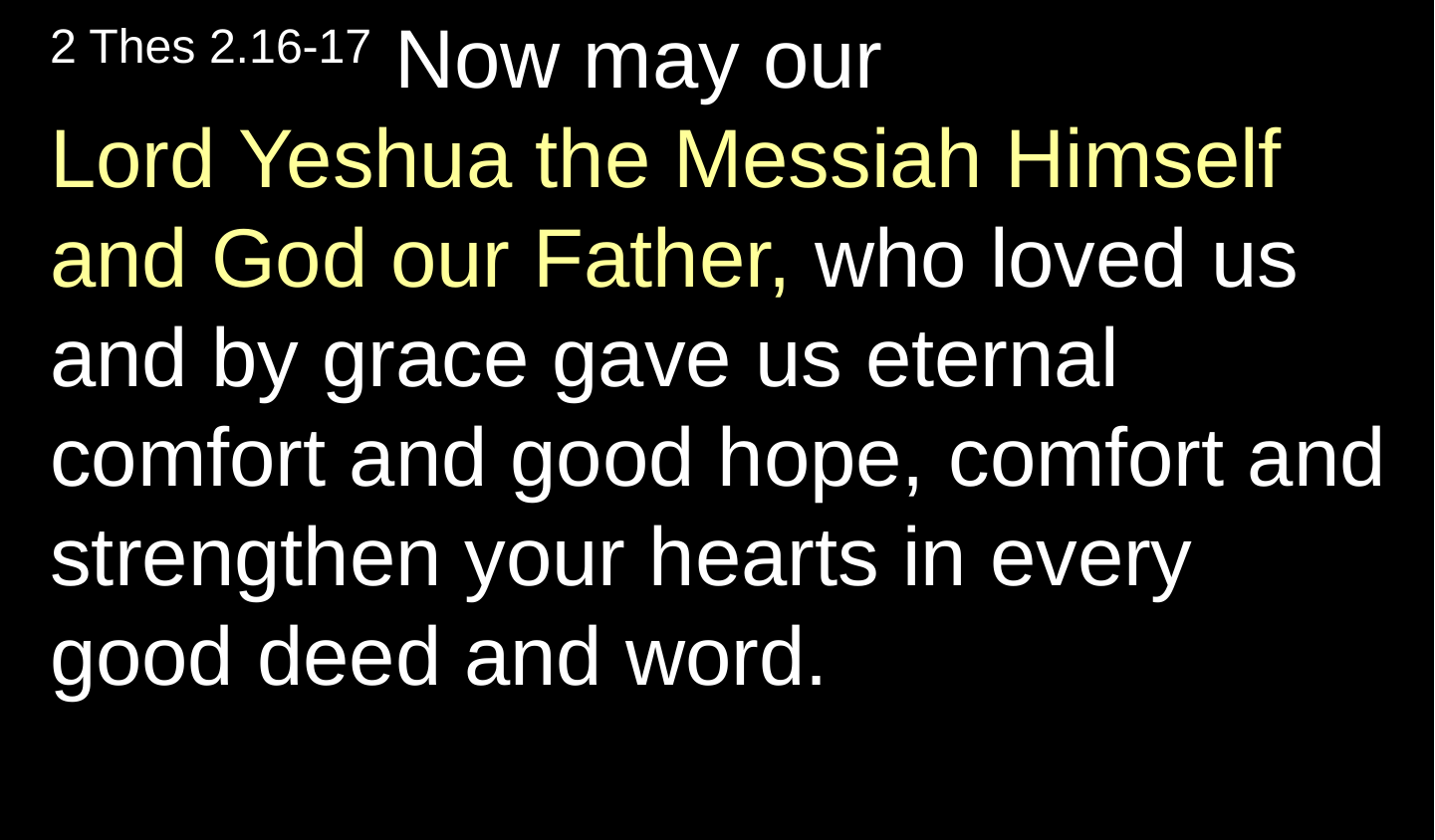

2 Thes 2.16-17 Now may our Lord Yeshua the Messiah Himself and God our Father, who loved us and by grace gave us eternal comfort and good hope, comfort and strengthen your hearts in every good deed and word.